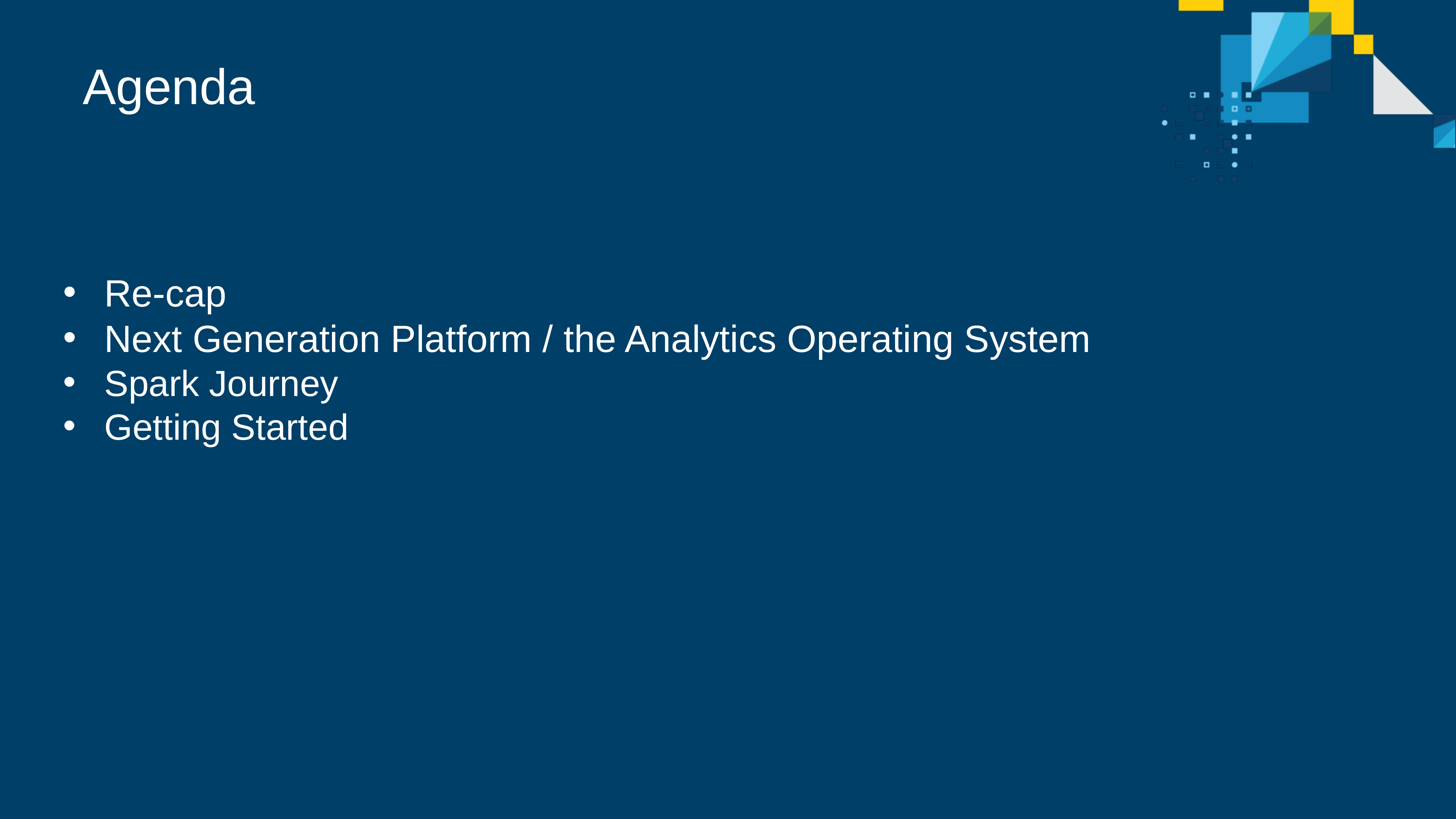

Agenda
Re-cap
Next Generation Platform / the Analytics Operating System
Spark Journey
Getting Started